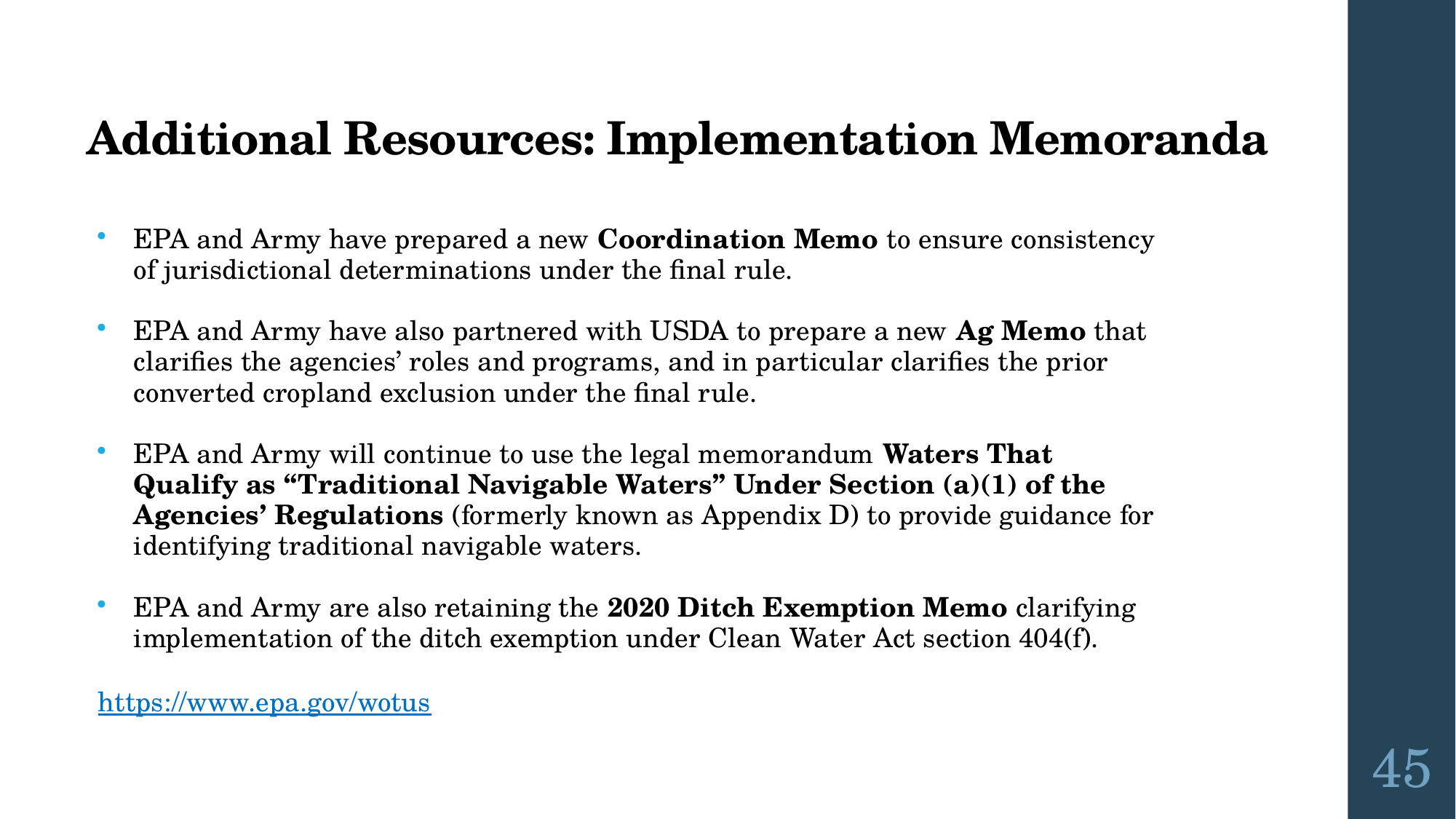

Additional Resources: Implementation Memoranda
EPA and Army have prepared a new Coordination Memo to ensure consistency of jurisdictional determinations under the final rule.

EPA and Army have also partnered with USDA to prepare a new Ag Memo that clarifies the agencies’ roles and programs, and in particular clarifies the prior converted cropland exclusion under the final rule.

EPA and Army will continue to use the legal memorandum Waters That Qualify as “Traditional Navigable Waters” Under Section (a)(1) of the Agencies’ Regulations (formerly known as Appendix D) to provide guidance for identifying traditional navigable waters.

EPA and Army are also retaining the 2020 Ditch Exemption Memo clarifying implementation of the ditch exemption under Clean Water Act section 404(f).

https://www.epa.gov/wotus

45